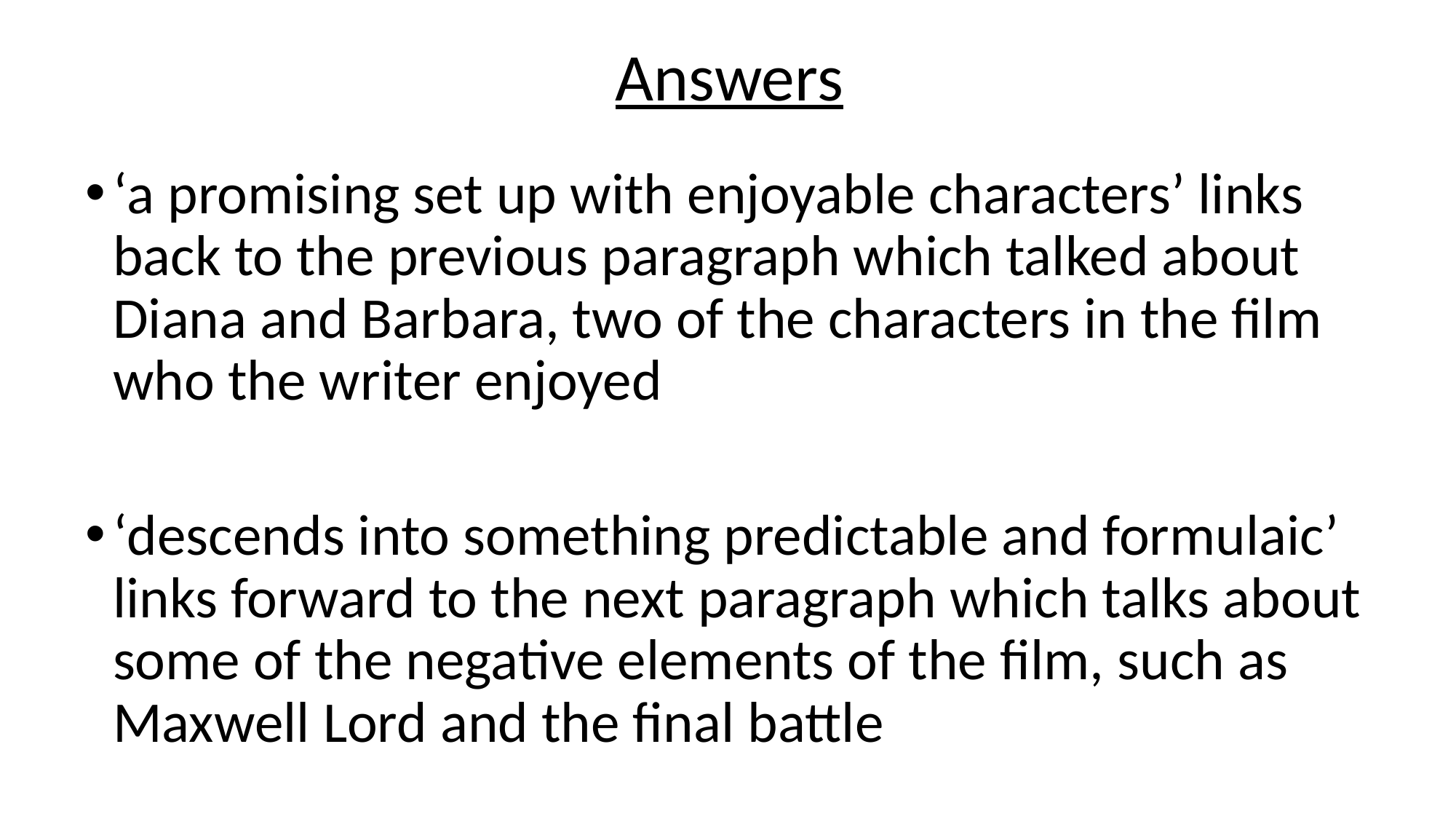

# Answers
‘a promising set up with enjoyable characters’ links back to the previous paragraph which talked about Diana and Barbara, two of the characters in the film who the writer enjoyed

‘descends into something predictable and formulaic’ links forward to the next paragraph which talks about some of the negative elements of the film, such as Maxwell Lord and the final battle